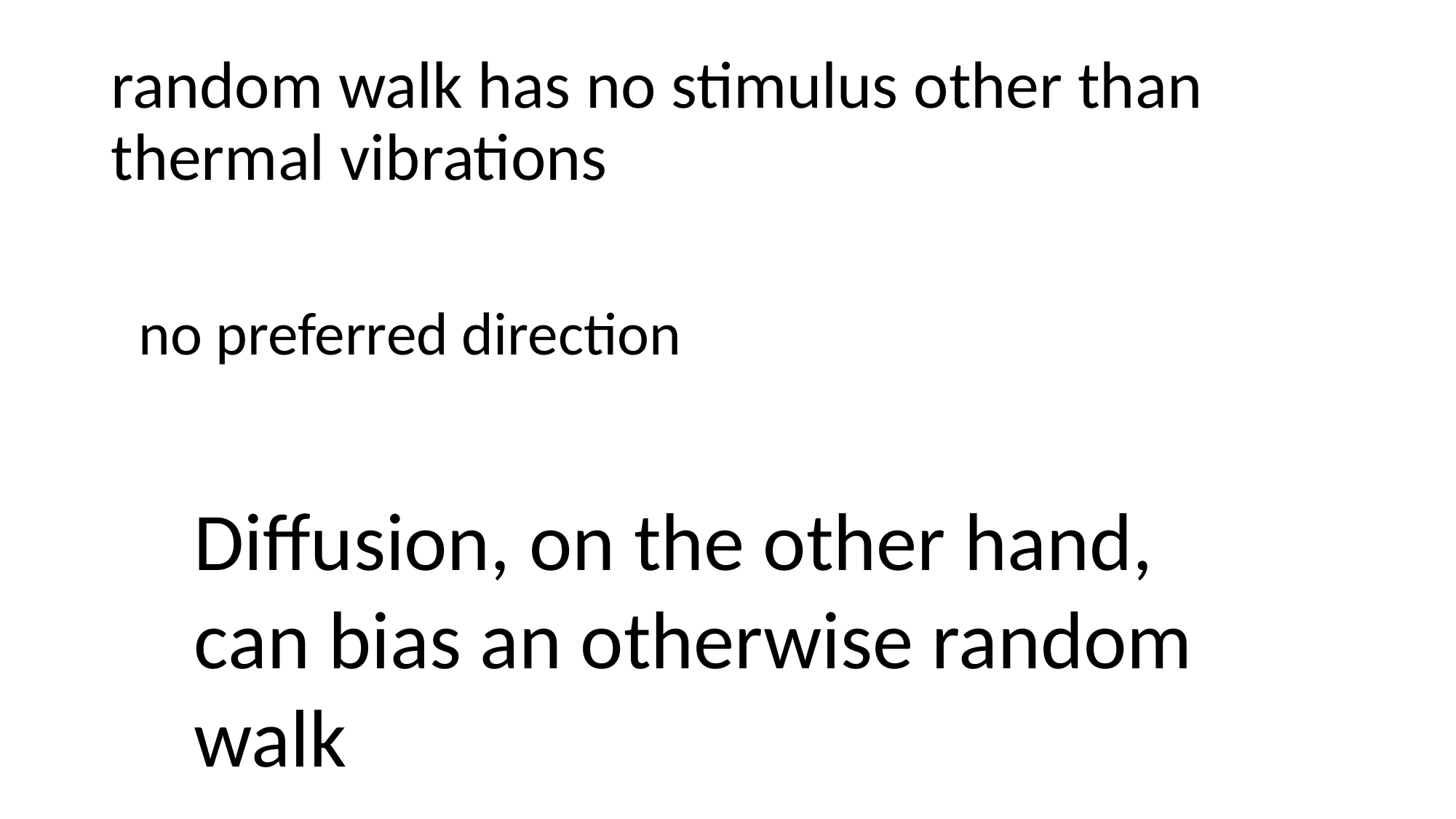

# random walk has no stimulus other than thermal vibrations
no preferred direction
Diffusion, on the other hand, can bias an otherwise random walk